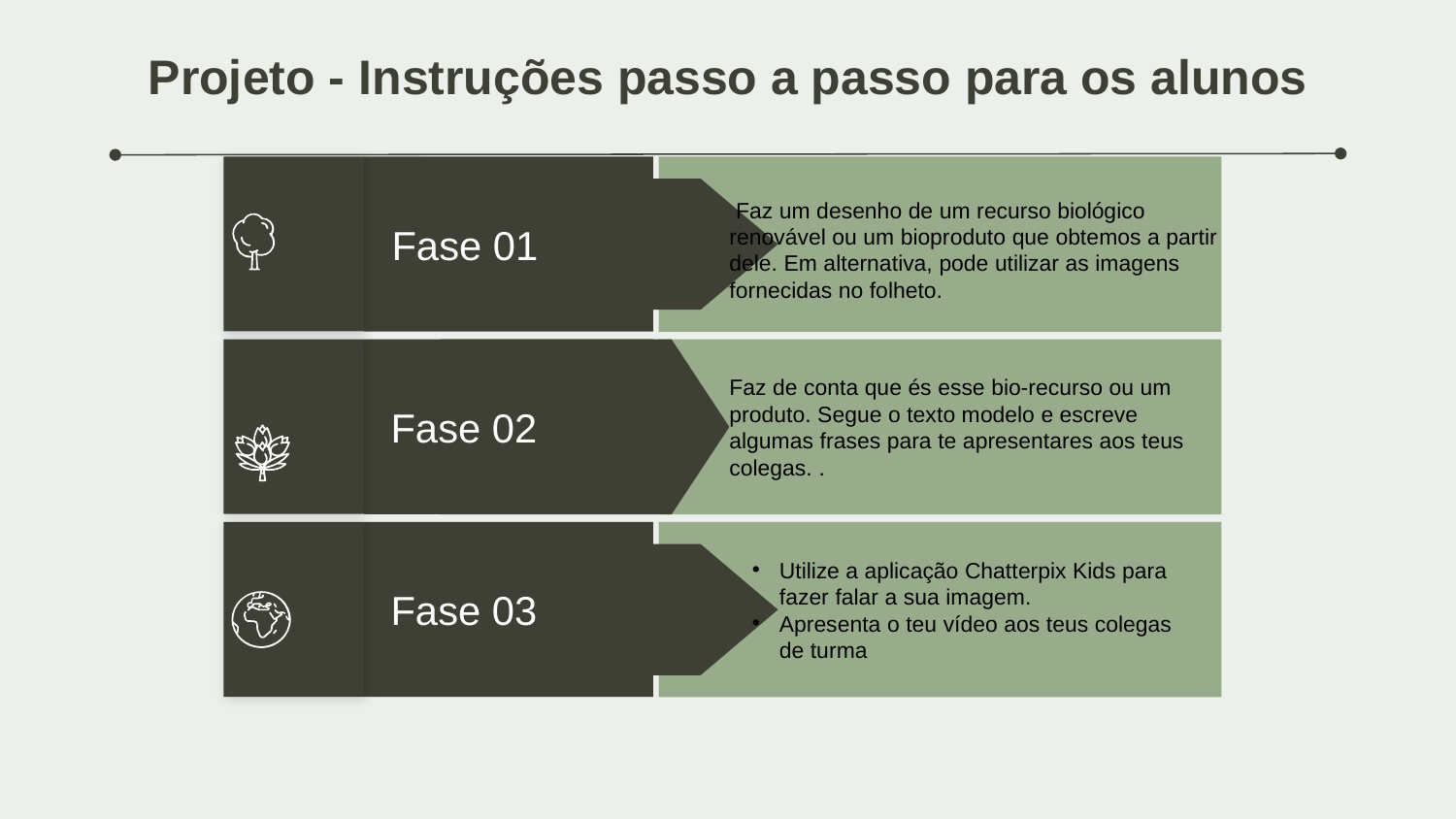

# Projeto - Instruções passo a passo para os alunos

Fase 01

Fase 02

Fase 03
 Faz um desenho de um recurso biológico renovável ou um bioproduto que obtemos a partir dele. Em alternativa, pode utilizar as imagens fornecidas no folheto.

Faz de conta que és esse bio-recurso ou um produto. Segue o texto modelo e escreve algumas frases para te apresentares aos teus colegas. .

Utilize a aplicação Chatterpix Kids para fazer falar a sua imagem.
Apresenta o teu vídeo aos teus colegas de turma